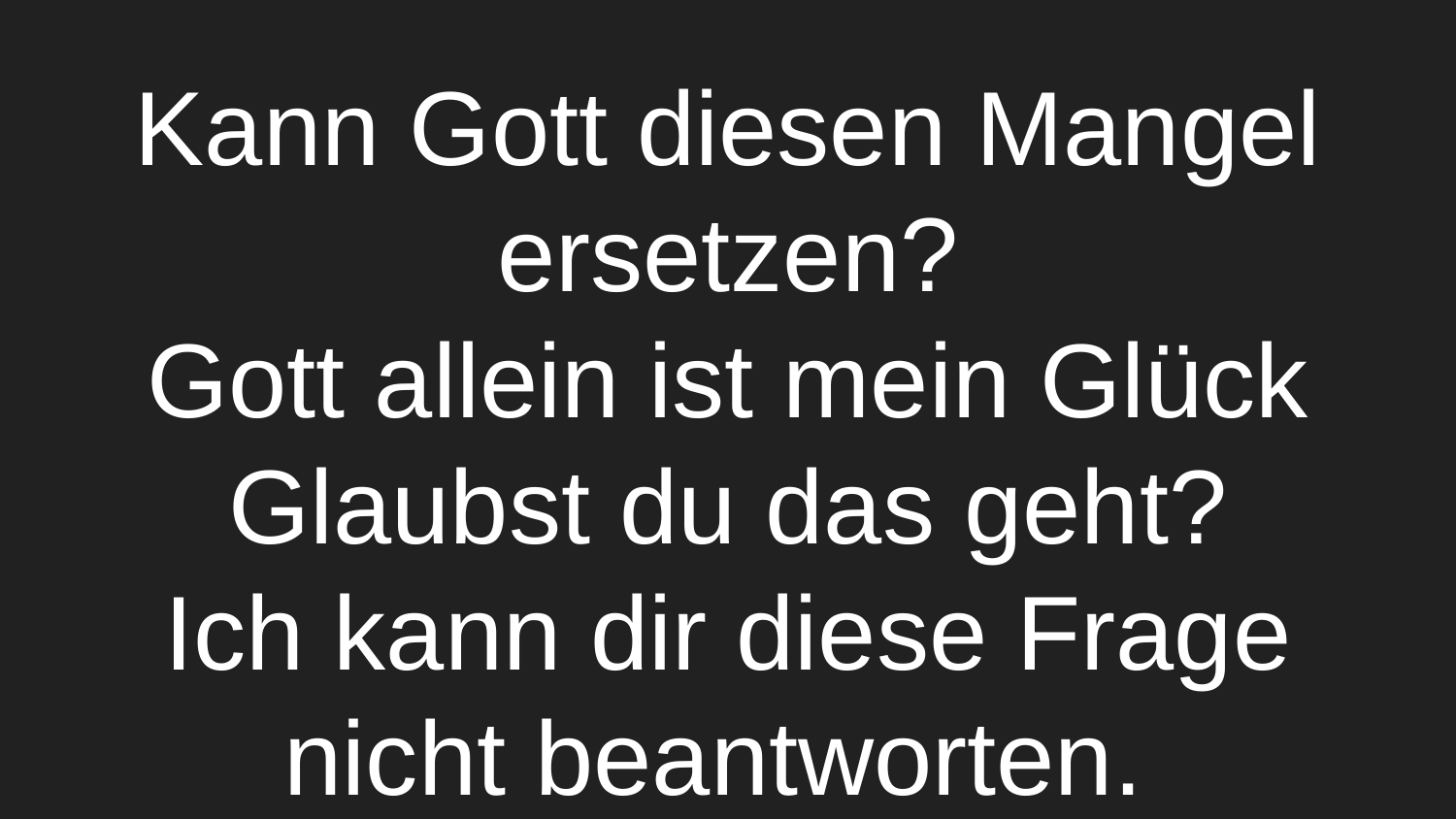

# Kann Gott diesen Mangel ersetzen?
Gott allein ist mein Glück
Glaubst du das geht?
Ich kann dir diese Frage nicht beantworten.